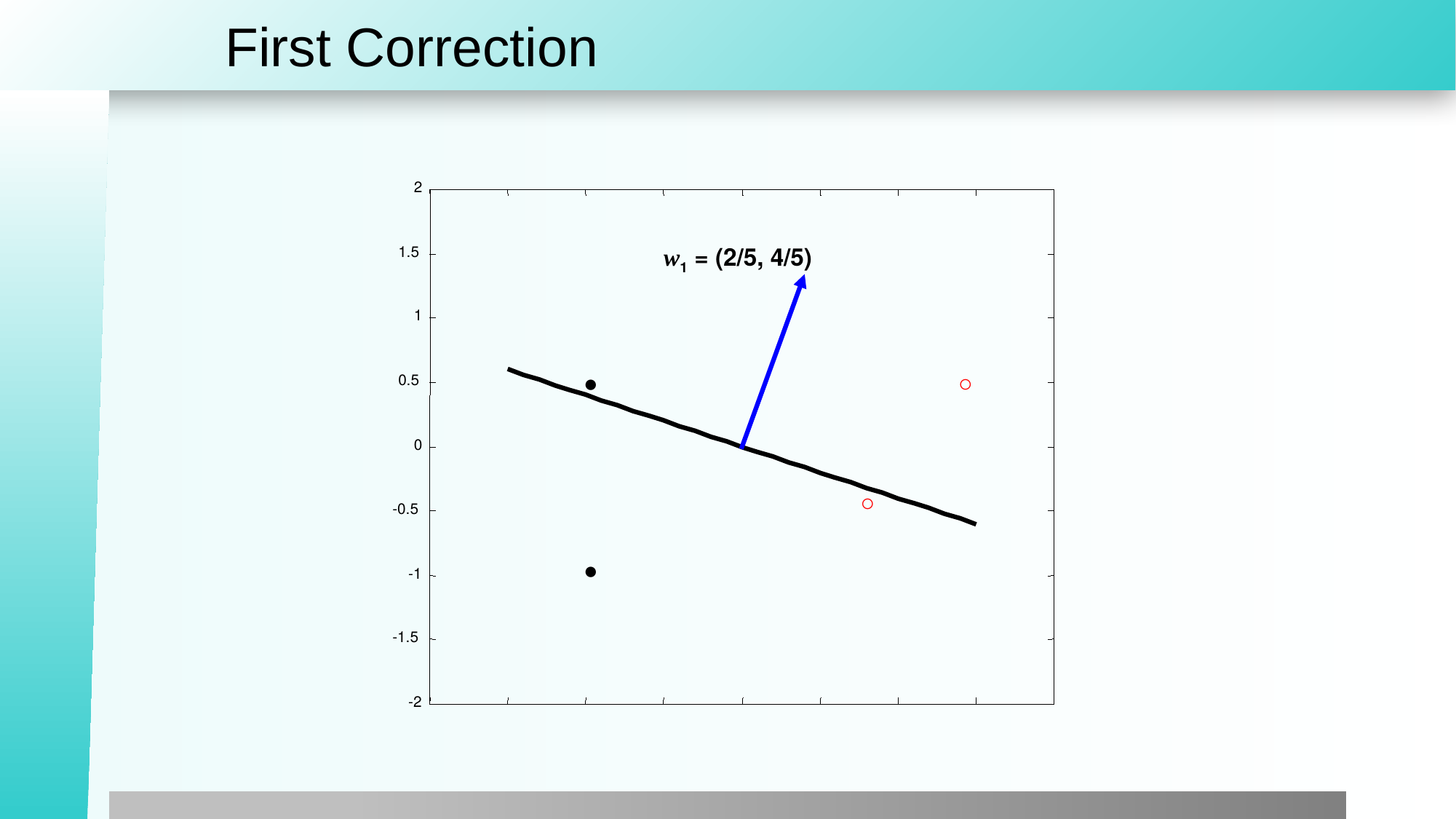

# First Correction
2

w1 = (2/5, 4/5)
1.5

1

0.5

0

-0.5

-1

-1.5

-2

●
○
○
●